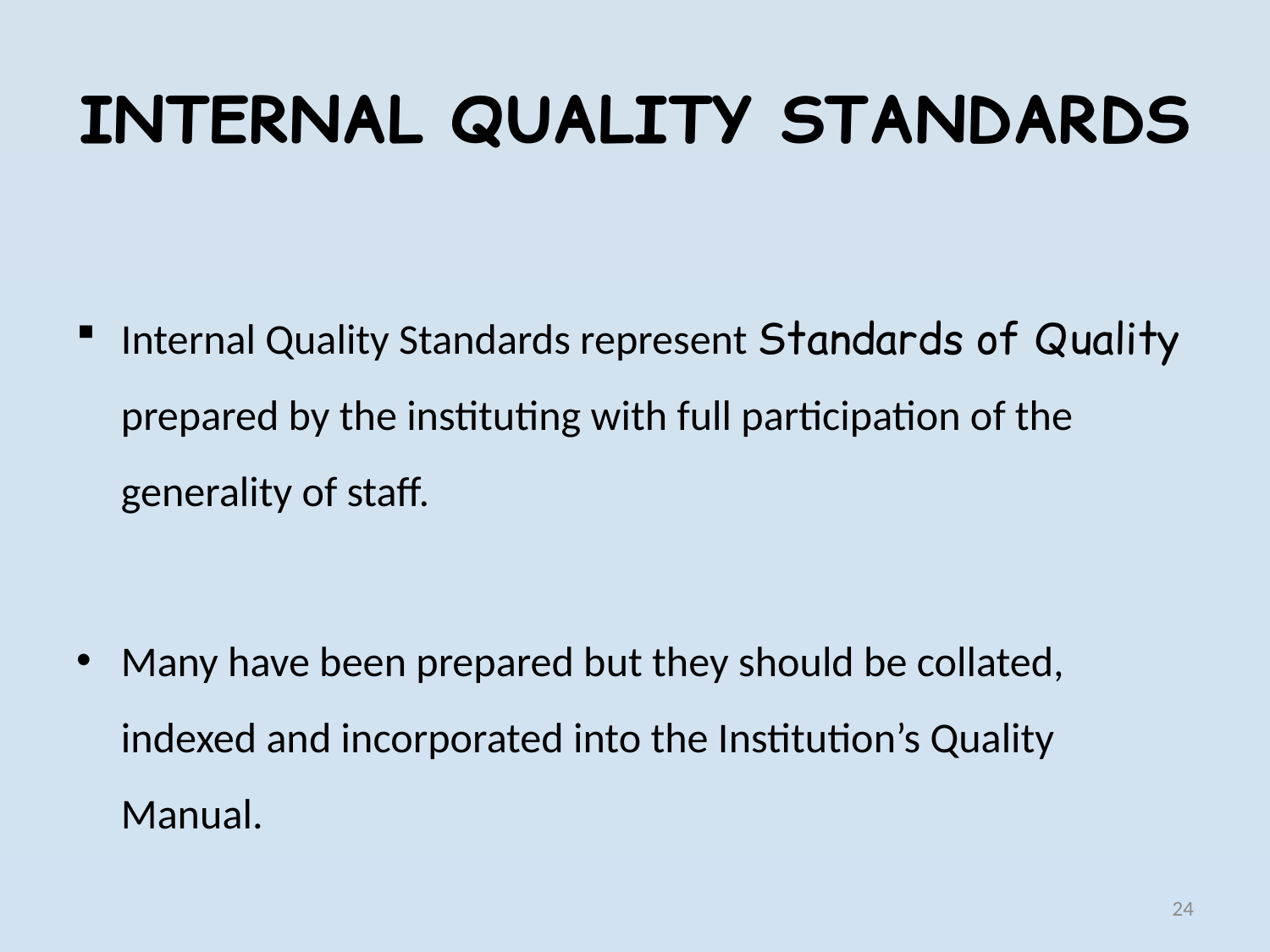

# INTERNAL QUALITY STANDARDS

Internal Quality Standards represent Standards of Quality prepared by the instituting with full participation of the generality of staff.

Many have been prepared but they should be collated, indexed and incorporated into the Institution’s Quality Manual.

24